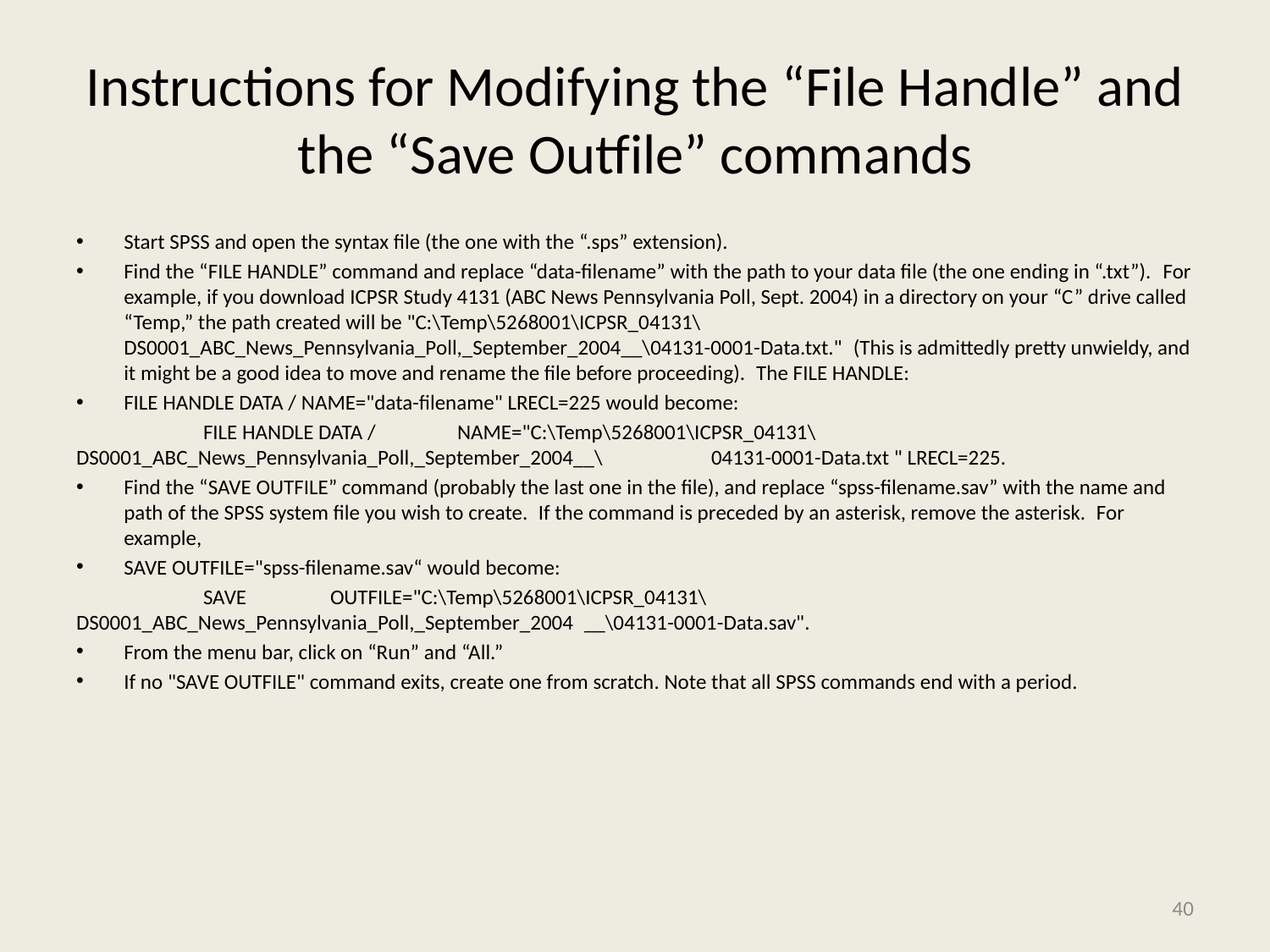

# Instructions for Modifying the “File Handle” and the “Save Outfile” commands
Start SPSS and open the syntax file (the one with the “.sps” extension).
Find the “FILE HANDLE” command and replace “data-filename” with the path to your data file (the one ending in “.txt”).  For example, if you download ICPSR Study 4131 (ABC News Pennsylvania Poll, Sept. 2004) in a directory on your “C” drive called “Temp,” the path created will be "C:\Temp\5268001\ICPSR_04131\DS0001_ABC_News_Pennsylvania_Poll,_September_2004__\04131-0001-Data.txt."  (This is admittedly pretty unwieldy, and it might be a good idea to move and rename the file before proceeding).  The FILE HANDLE:
FILE HANDLE DATA / NAME="data-filename" LRECL=225 would become:
	FILE HANDLE DATA / 	NAME="C:\Temp\5268001\ICPSR_04131\DS0001_ABC_News_Pennsylvania_Poll,_September_2004__\	04131-0001-Data.txt " LRECL=225.
Find the “SAVE OUTFILE” command (probably the last one in the file), and replace “spss-filename.sav” with the name and path of the SPSS system file you wish to create.  If the command is preceded by an asterisk, remove the asterisk.  For example,
SAVE OUTFILE="spss-filename.sav“ would become:
	SAVE 	OUTFILE="C:\Temp\5268001\ICPSR_04131\DS0001_ABC_News_Pennsylvania_Poll,_September_2004	__\04131-0001-Data.sav".
From the menu bar, click on “Run” and “All.”
If no "SAVE OUTFILE" command exits, create one from scratch. Note that all SPSS commands end with a period.

40